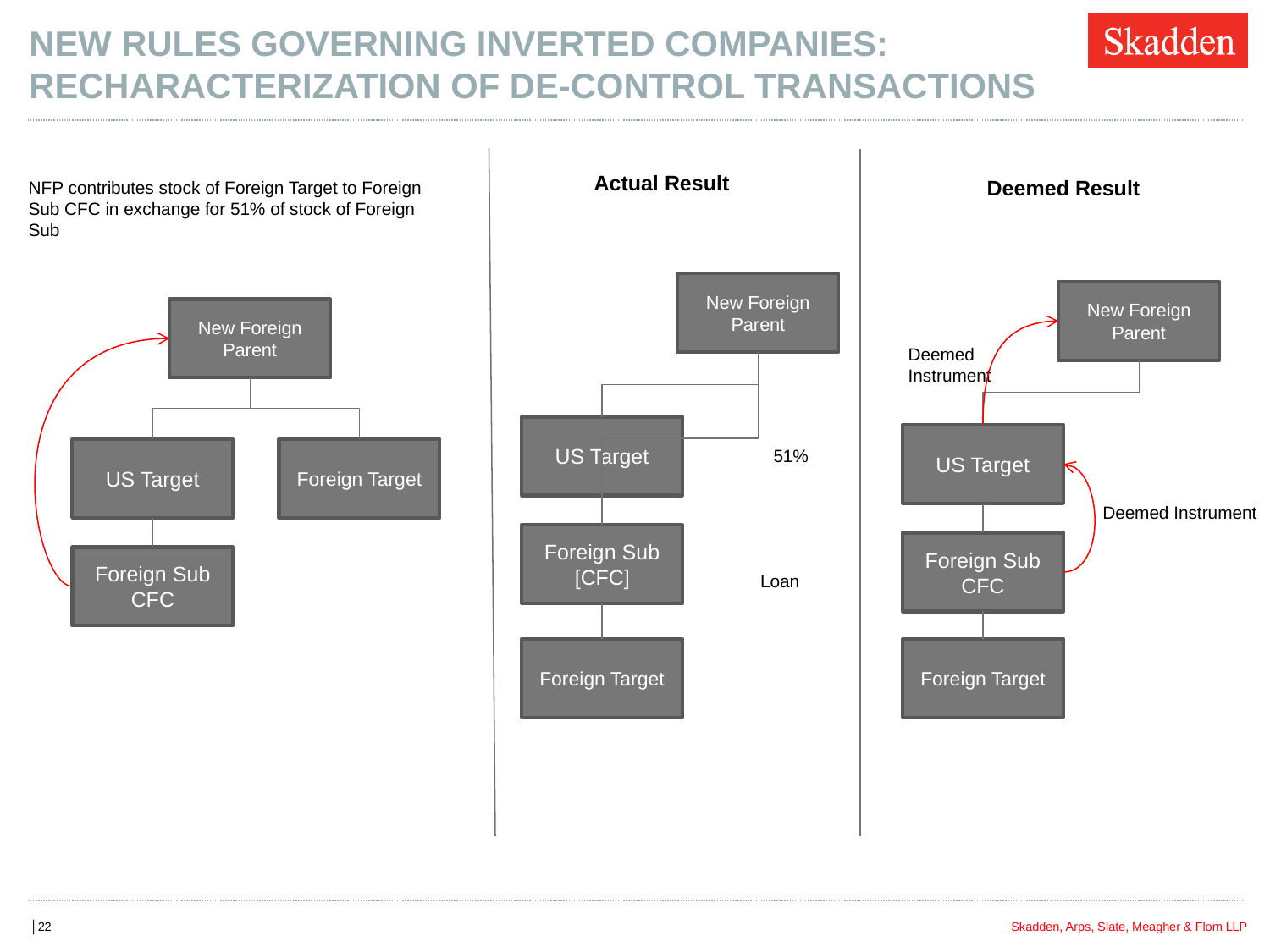

# New Rules Governing Inverted Companies: Recharacterization of De-control Transactions
Actual Result
Deemed Result
NFP contributes stock of Foreign Target to Foreign Sub CFC in exchange for 51% of stock of Foreign Sub
New Foreign Parent
New Foreign Parent
New Foreign Parent
Deemed
Instrument
US Target
US Target
51%
US Target
Foreign Target
Deemed Instrument
Foreign Sub [CFC]
Foreign Sub CFC
Foreign Sub
CFC
Loan
Foreign Target
Foreign Target